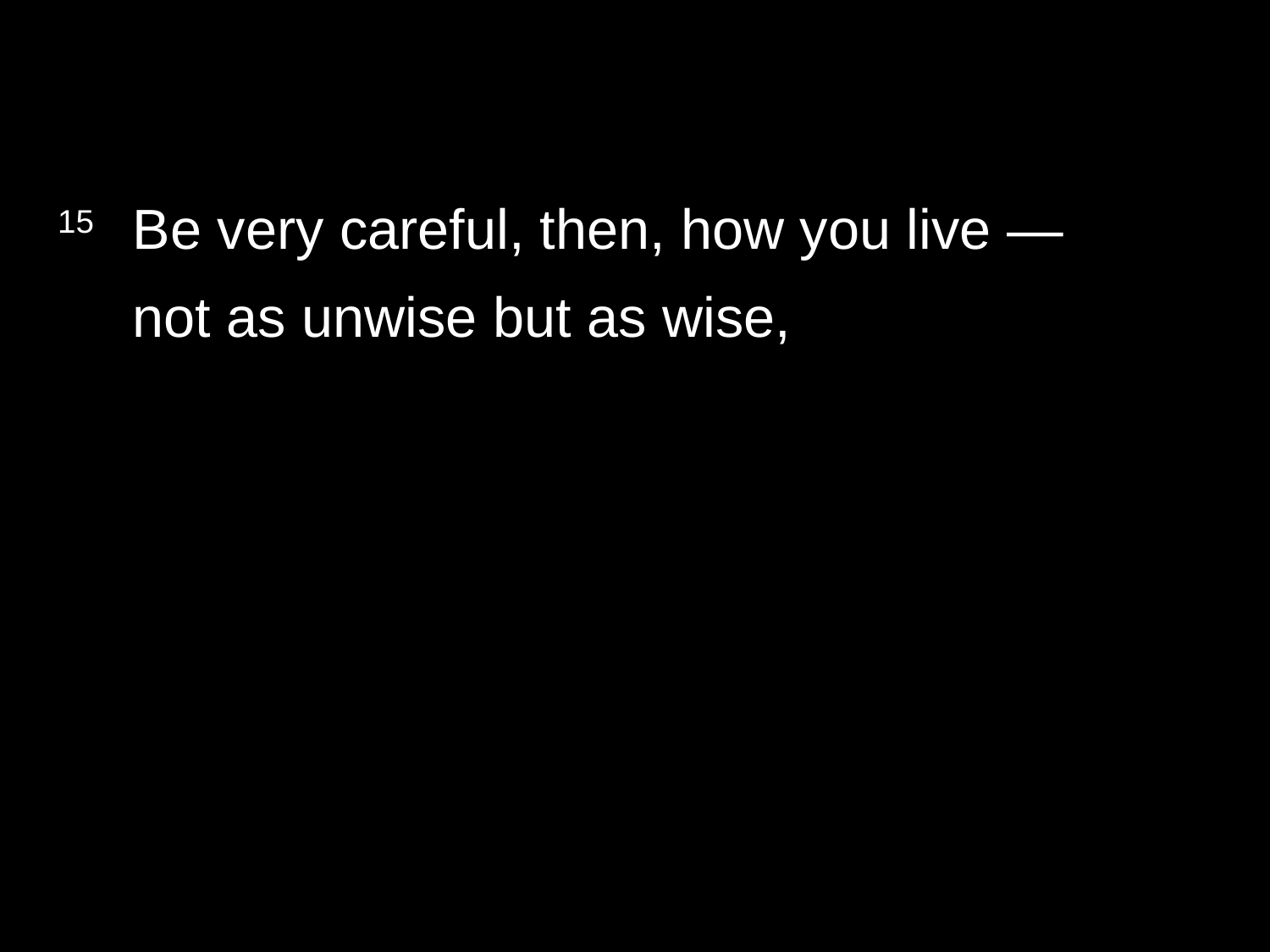

15 	Be very careful, then, how you live — 
not as unwise but as wise,